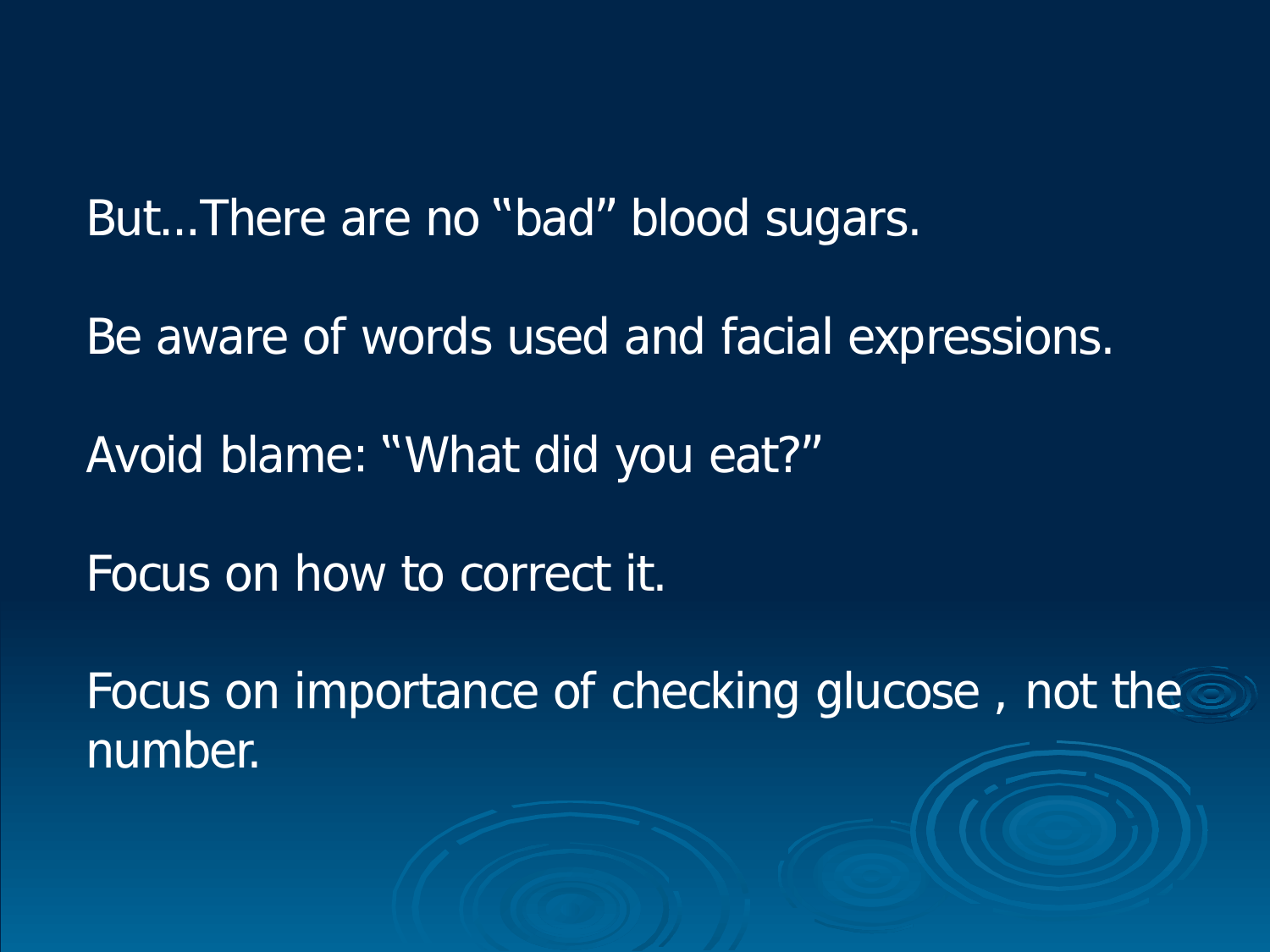

But…There are no “bad” blood sugars.

Be aware of words used and facial expressions.

Avoid blame: “What did you eat?”

Focus on how to correct it.

Focus on importance of checking glucose , not the number.